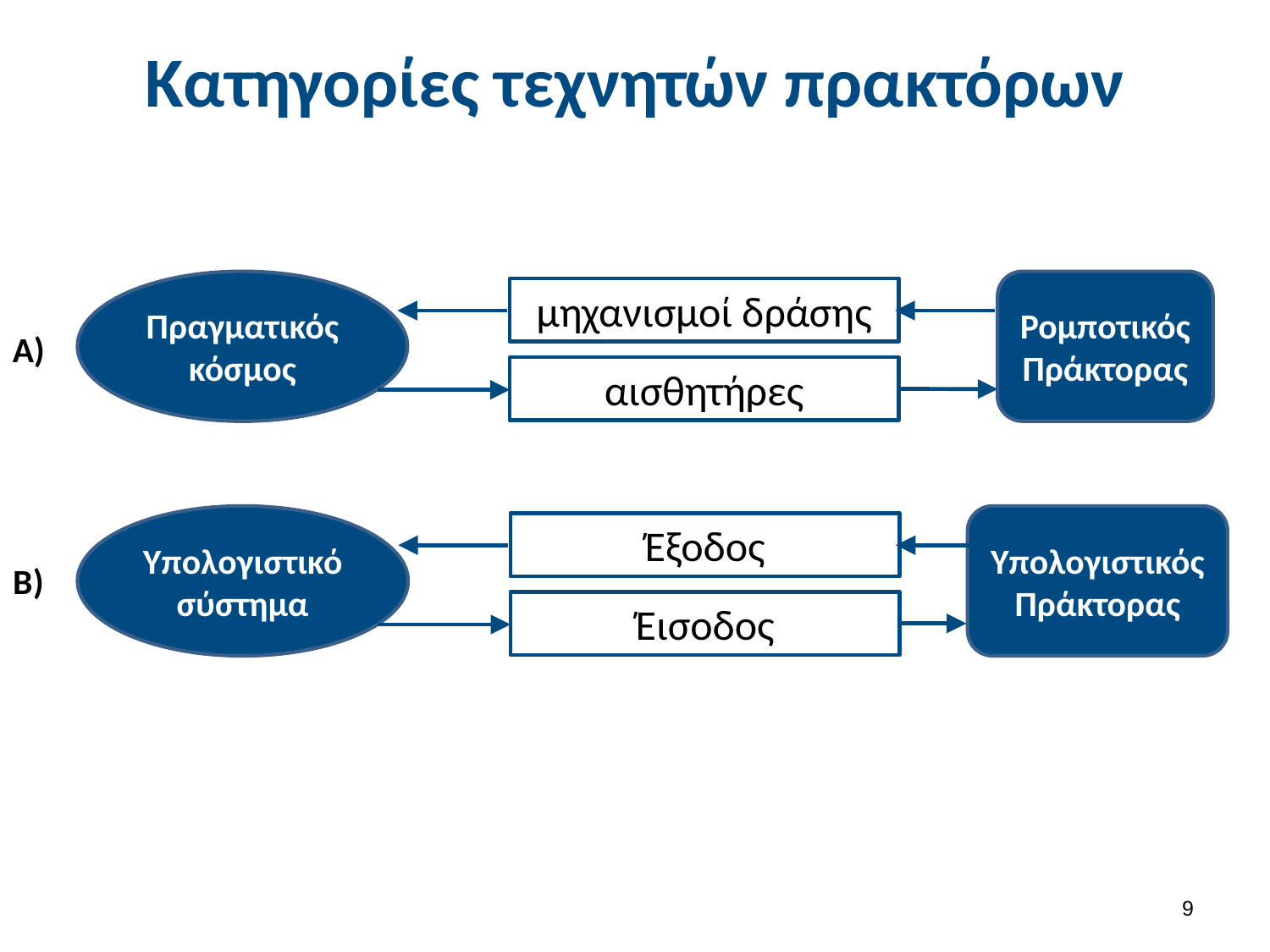

# Κατηγορίες τεχνητών πρακτόρων
Πραγματικός κόσμος
Ρομποτικός Πράκτορας
μηχανισμοί δράσης
Α)
αισθητήρες
Υπολογιστικό σύστημα
Υπολογιστικός Πράκτορας
Έξοδος
Β)
Έισοδος
9